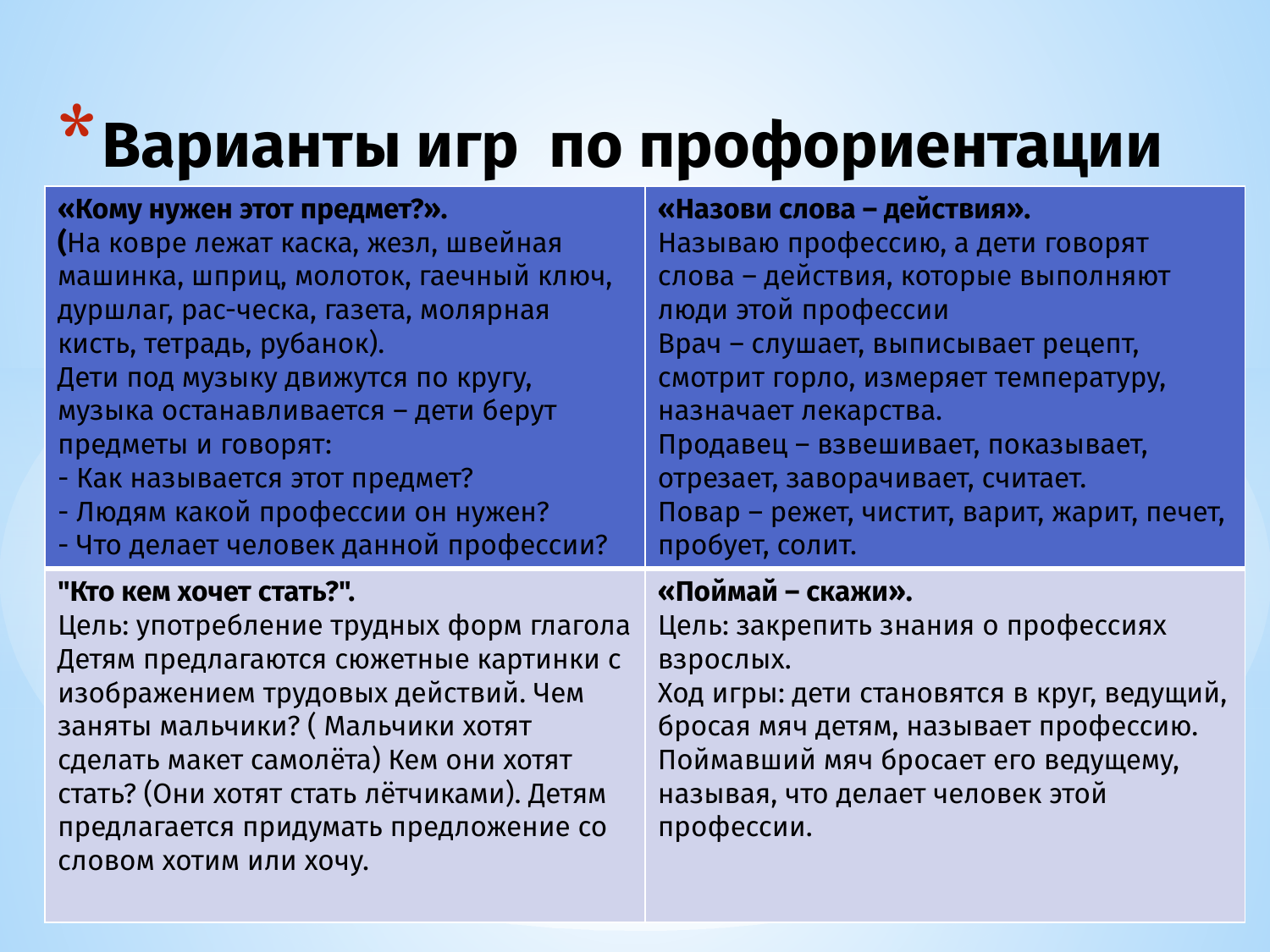

# Варианты игр  по профориентации
| «Кому нужен этот предмет?». (На ковре лежат каска, жезл, швейная машинка, шприц, молоток, гаечный ключ, дуршлаг, рас-ческа, газета, молярная кисть, тетрадь, рубанок). Дети под музыку движутся по кругу, музыка останавливается – дети берут предметы и говорят: - Как называется этот предмет? - Людям какой профессии он нужен? - Что делает человек данной профессии? | «Назови слова – действия». Называю профессию, а дети говорят слова – действия, которые выполняют люди этой профессии Врач – слушает, выписывает рецепт, смотрит горло, измеряет температуру, назначает лекарства. Продавец – взвешивает, показывает, отрезает, заворачивает, считает. Повар – режет, чистит, варит, жарит, печет, пробует, солит. |
| --- | --- |
| "Кто кем хочет стать?". Цель: употребление трудных форм глагола Детям предлагаются сюжетные картинки с изображением трудовых действий. Чем заняты мальчики? ( Мальчики хотят сделать макет самолёта) Кем они хотят стать? (Они хотят стать лётчиками). Детям предлагается придумать предложение со словом хотим или хочу. | «Поймай – скажи». Цель: закрепить знания о профессиях взрослых. Ход игры: дети становятся в круг, ведущий, бросая мяч детям, называет профессию. Поймавший мяч бросает его ведущему, называя, что делает человек этой профессии. |